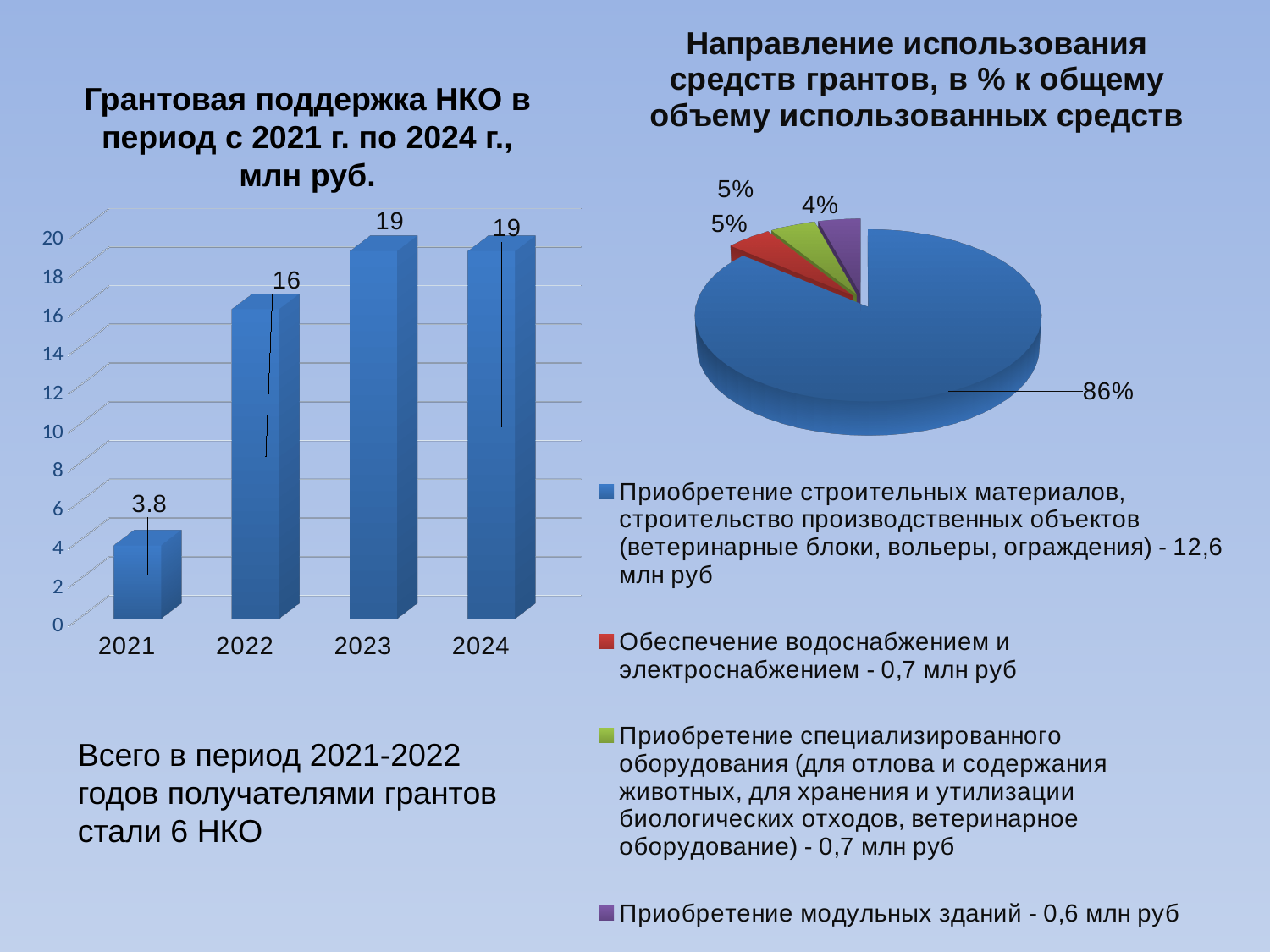

[unsupported chart]

# Грантовая поддержка НКО в период с 2021 г. по 2024 г., млн руб.

[unsupported chart]

Всего в период 2021-2022 годов получателями грантов стали 6 НКО